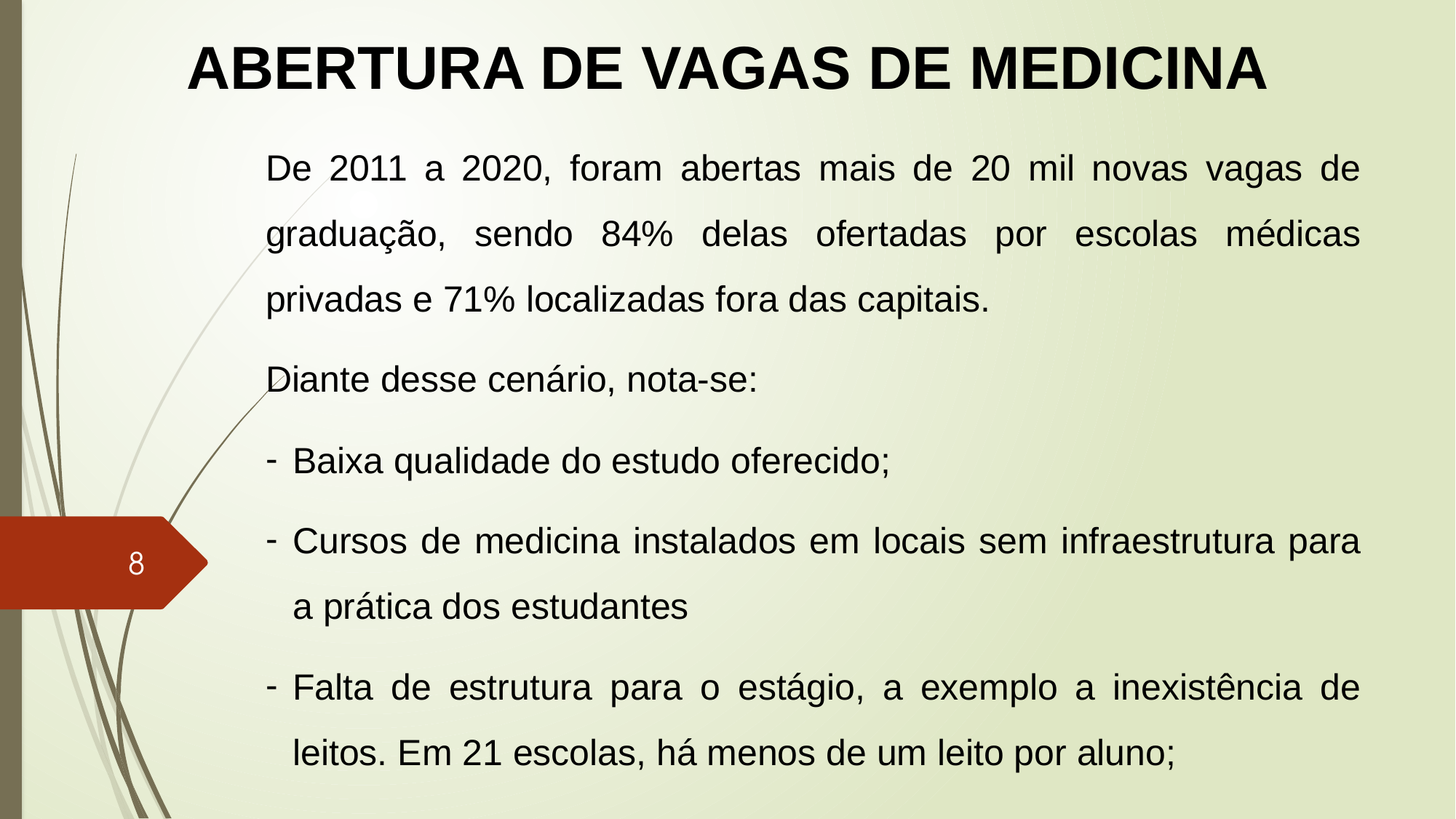

ABERTURA DE VAGAS DE MEDICINA
De 2011 a 2020, foram abertas mais de 20 mil novas vagas de graduação, sendo 84% delas ofertadas por escolas médicas privadas e 71% localizadas fora das capitais.
Diante desse cenário, nota-se:
Baixa qualidade do estudo oferecido;
Cursos de medicina instalados em locais sem infraestrutura para a prática dos estudantes
Falta de estrutura para o estágio, a exemplo a inexistência de leitos. Em 21 escolas, há menos de um leito por aluno;

8